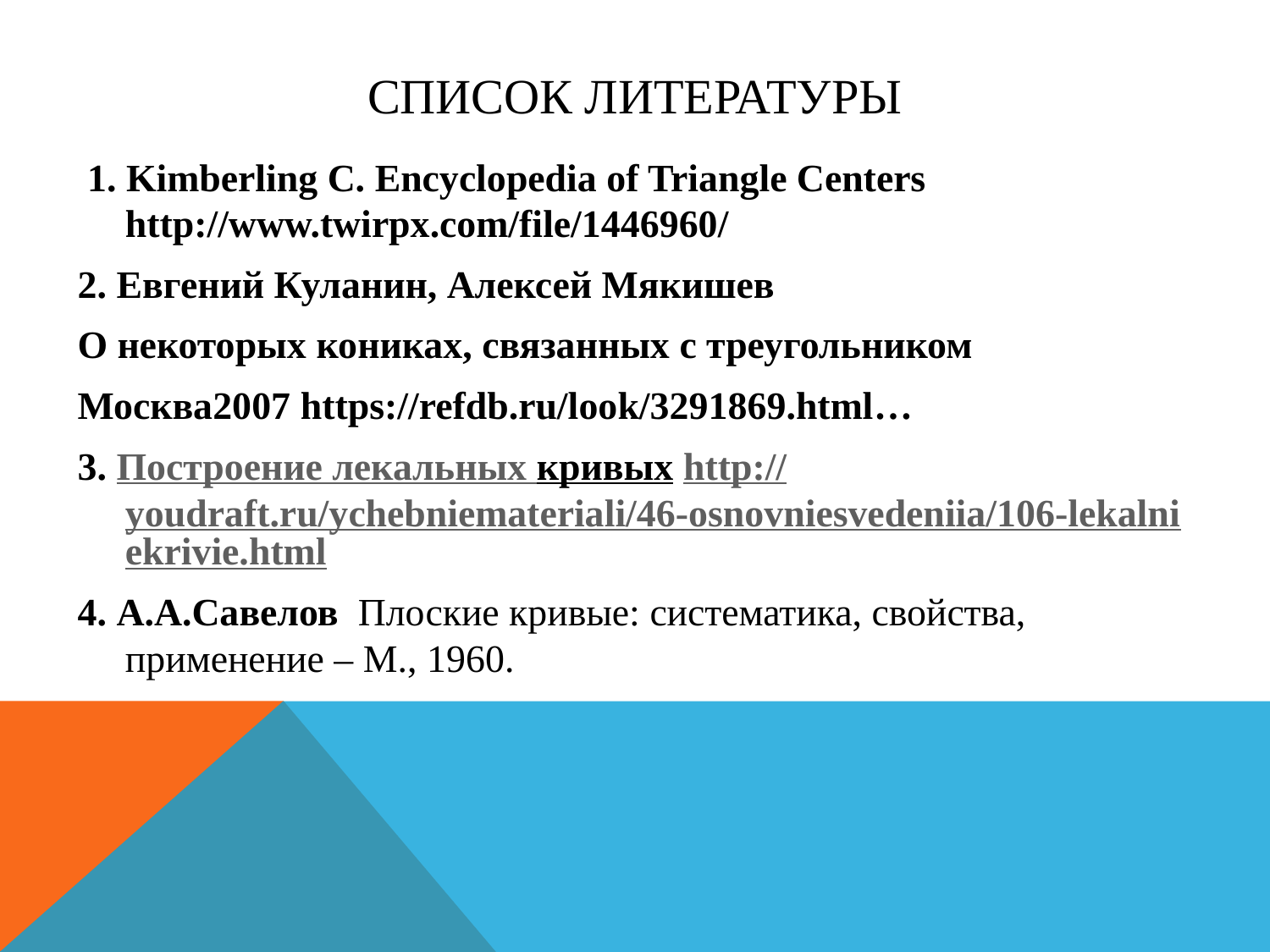

# Список литературы
 1. Kimberling C. Encyclopedia of Triangle Centers http://www.twirpx.com/file/1446960/
2. Евгений Куланин, Алексей Мякишев
О некоторых кониках, связанных с треугольником
Москва2007 https://refdb.ru/look/3291869.html…
3. Построение лекальных кривых http://youdraft.ru/ychebniemateriali/46-osnovniesvedeniia/106-lekalniekrivie.html
4. А.А.Савелов  Плоские кривые: систематика, свойства, применение – М., 1960.